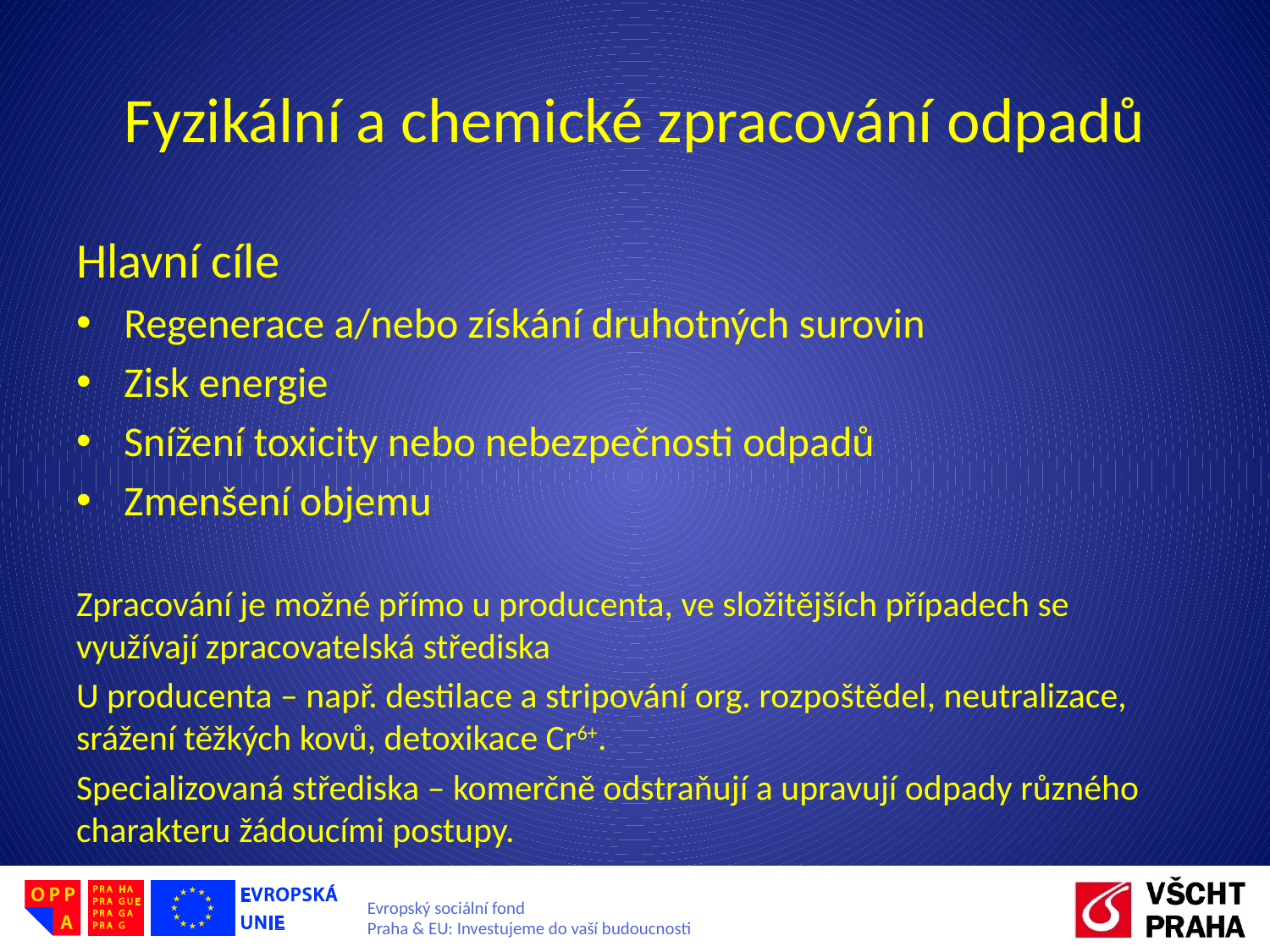

# Fyzikální a chemické zpracování odpadů
Hlavní cíle
Regenerace a/nebo získání druhotných surovin
Zisk energie
Snížení toxicity nebo nebezpečnosti odpadů
Zmenšení objemu

Zpracování je možné přímo u producenta, ve složitějších případech se využívají zpracovatelská střediska
U producenta – např. destilace a stripování org. rozpoštědel, neutralizace, srážení těžkých kovů, detoxikace Cr6+.
Specializovaná střediska – komerčně odstraňují a upravují odpady různého charakteru žádoucími postupy.